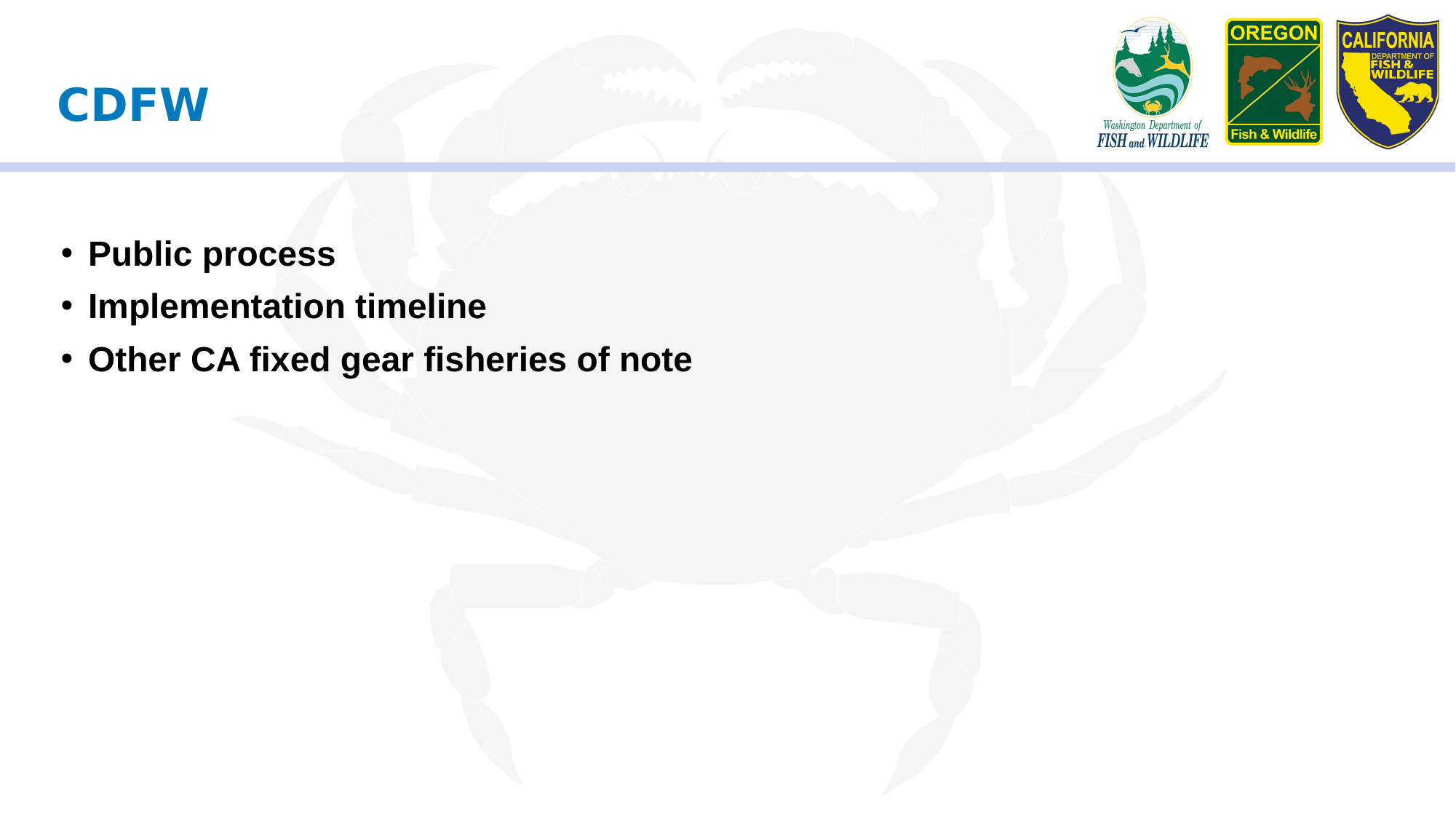

# CDFW
Public process
Implementation timeline
Other CA fixed gear fisheries of note